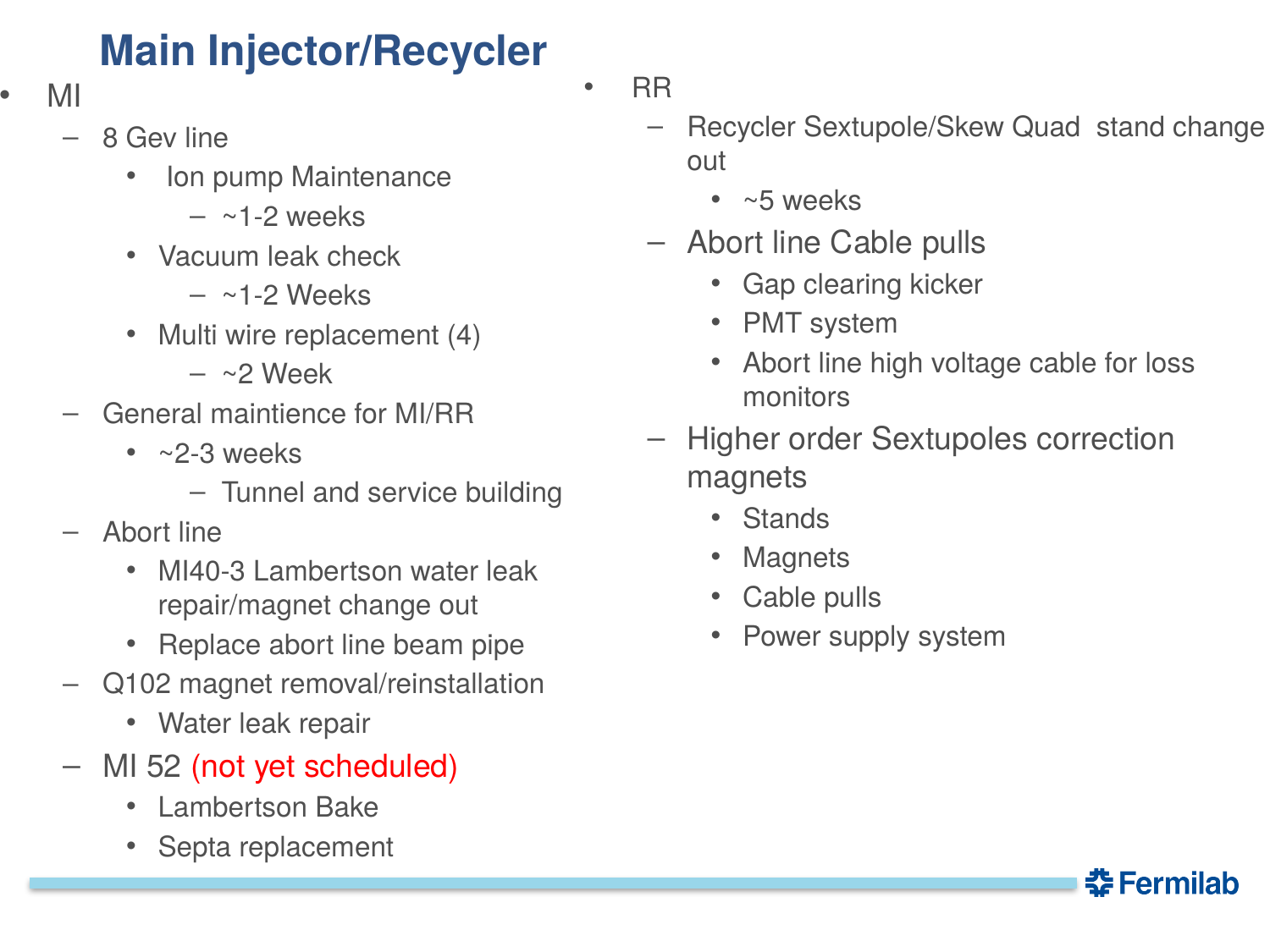

# Main Injector/Recycler
MI
8 Gev line
 Ion pump Maintenance
~1-2 weeks
Vacuum leak check
~1-2 Weeks
Multi wire replacement (4)
~2 Week
General maintience for MI/RR
~2-3 weeks
Tunnel and service building
Abort line
MI40-3 Lambertson water leak repair/magnet change out
Replace abort line beam pipe
Q102 magnet removal/reinstallation
Water leak repair
MI 52 (not yet scheduled)
Lambertson Bake
Septa replacement
RR
Recycler Sextupole/Skew Quad  stand change out
~5 weeks
Abort line Cable pulls
Gap clearing kicker
PMT system
Abort line high voltage cable for loss monitors
Higher order Sextupoles correction magnets
Stands
Magnets
Cable pulls
Power supply system